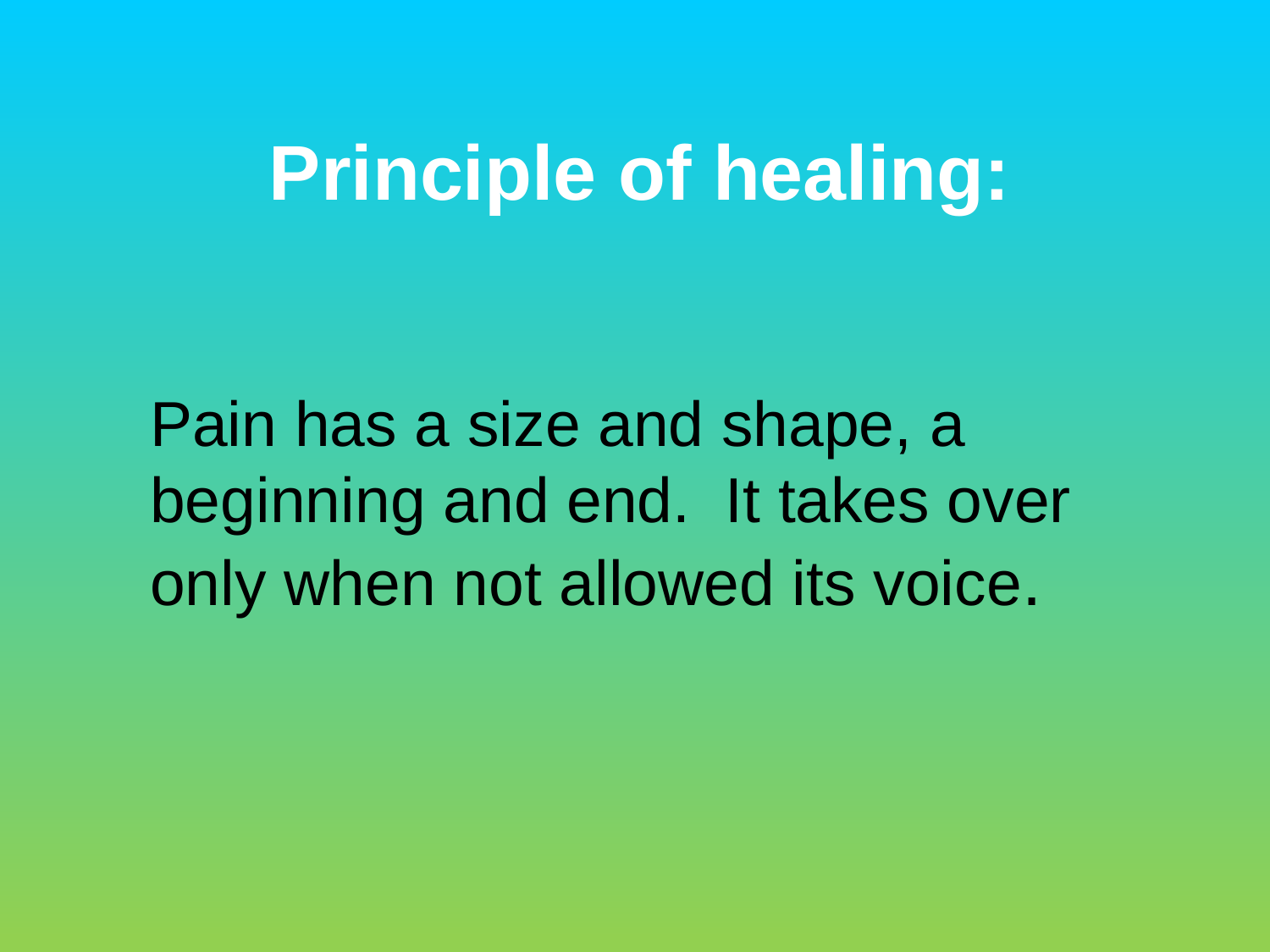

Principle of healing:

Pain has a size and shape, a beginning and end.  It takes over only when not allowed its voice.